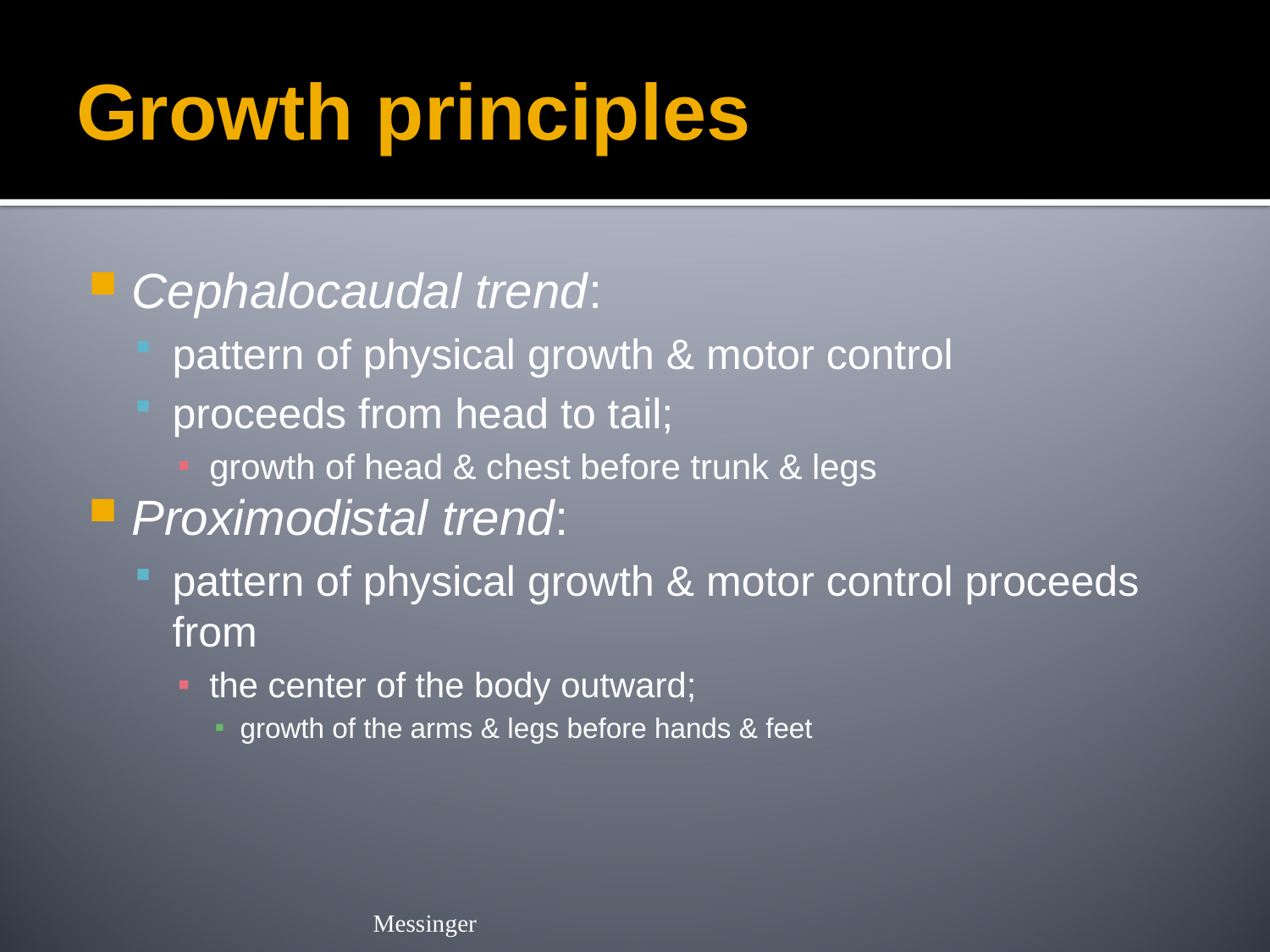

# Growth principles
Cephalocaudal trend:
pattern of physical growth & motor control
proceeds from head to tail;
growth of head & chest before trunk & legs
Proximodistal trend:
pattern of physical growth & motor control proceeds from
the center of the body outward;
growth of the arms & legs before hands & feet
Messinger